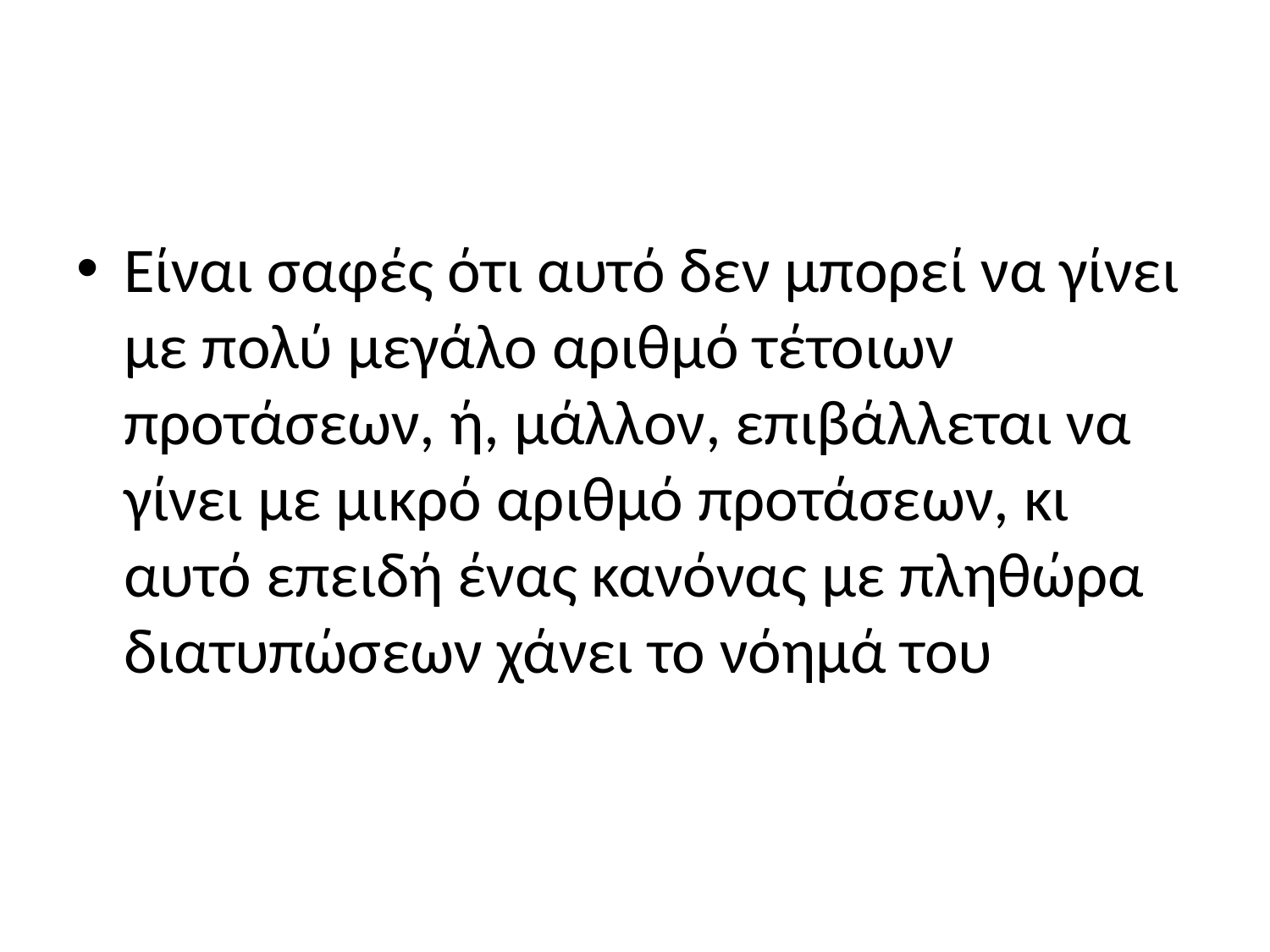

#
Είναι σαφές ότι αυτό δεν μπορεί να γίνει με πολύ μεγάλο αριθμό τέτοιων προτάσεων, ή, μάλλον, επιβάλλεται να γίνει με μικρό αριθμό προτάσεων, κι αυτό επειδή ένας κανόνας με πληθώρα διατυπώσεων χάνει το νόημά του